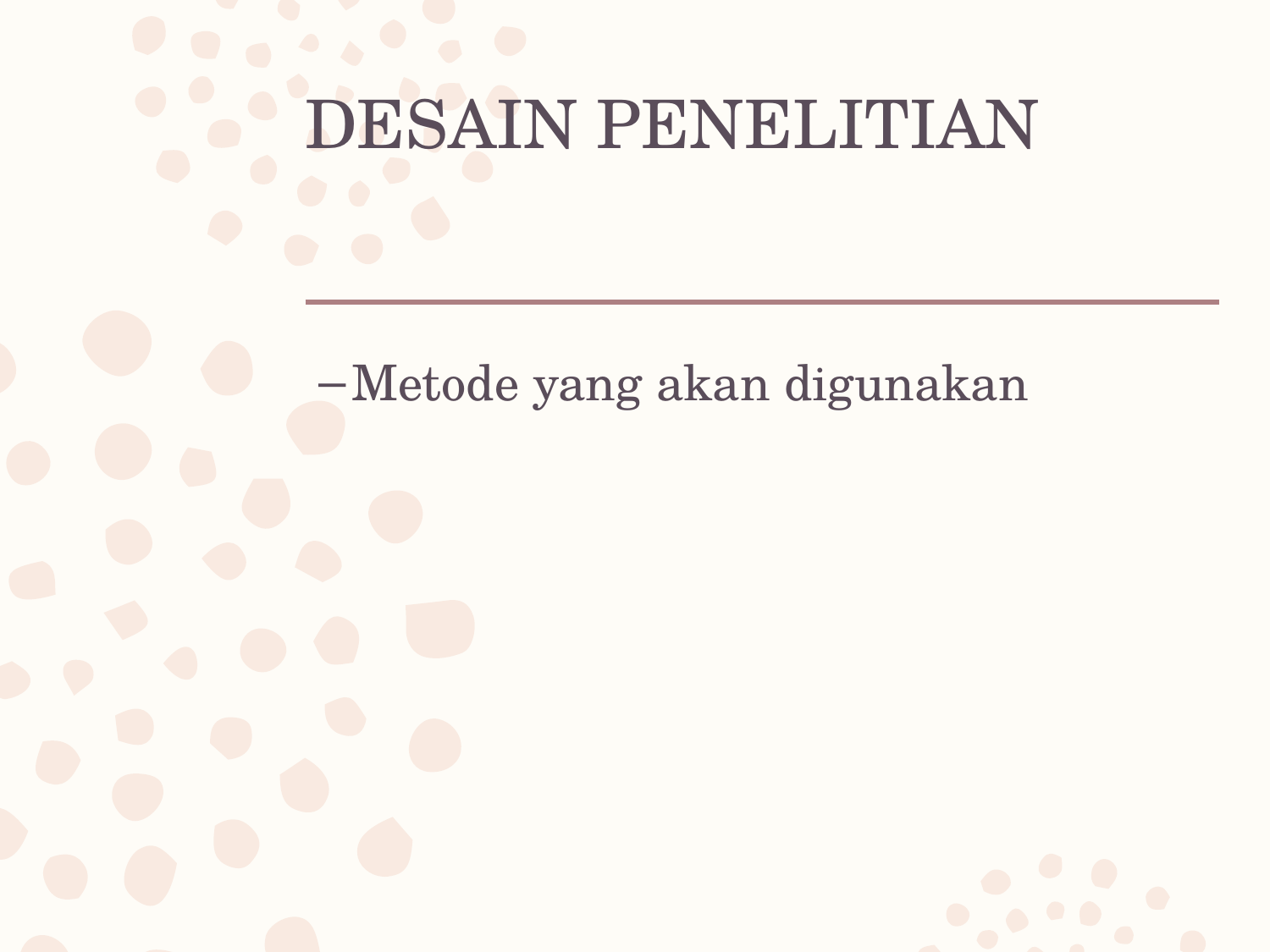

# DESAIN PENELITIAN
Metode yang akan digunakan